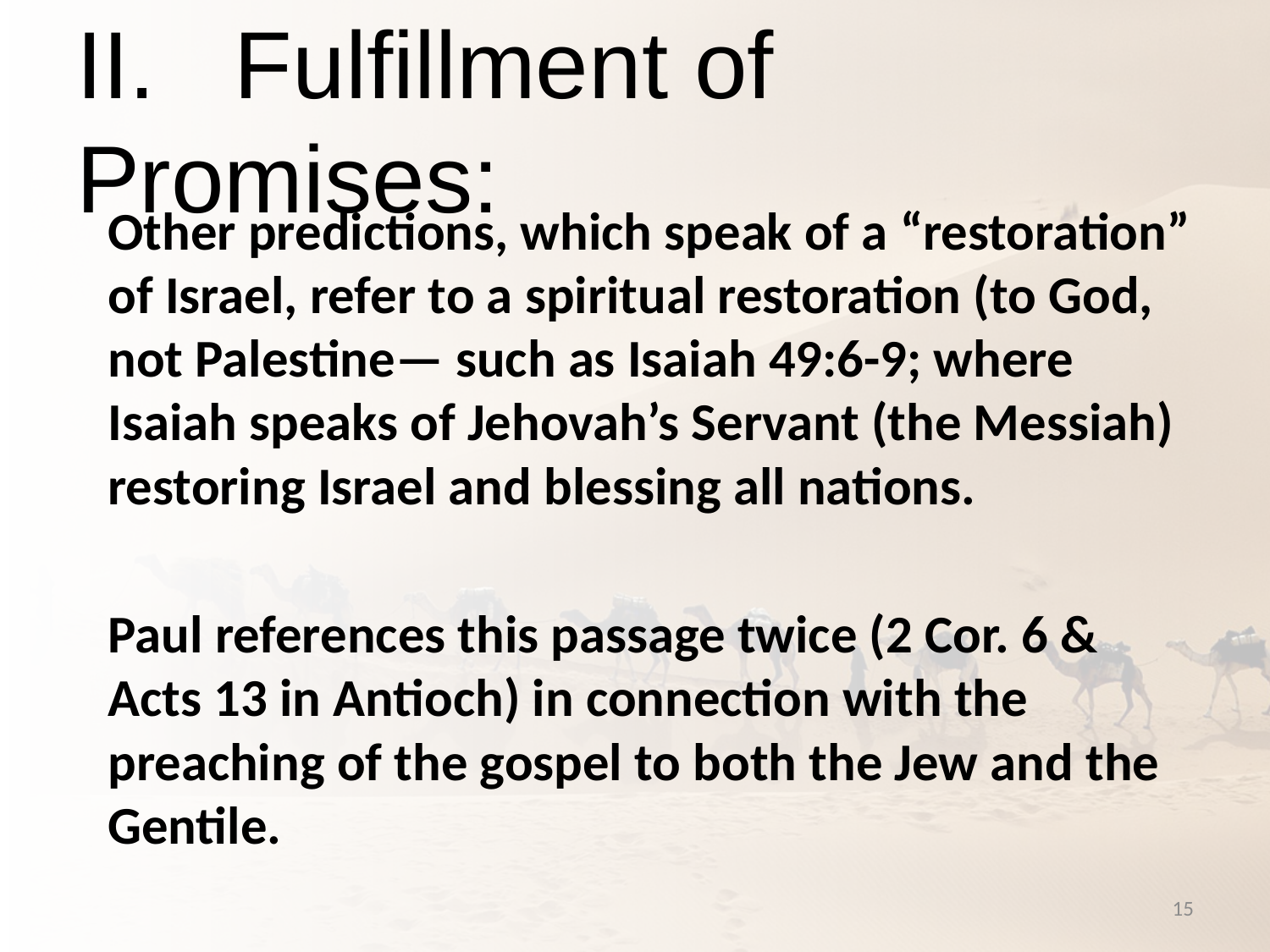

# II.   Fulfillment of Promises:
Other predictions, which speak of a “restoration” of Israel, refer to a spiritual restoration (to God, not Palestine— such as Isaiah 49:6-9; where Isaiah speaks of Jehovah’s Servant (the Messiah) restoring Israel and blessing all nations.

Paul references this passage twice (2 Cor. 6 & Acts 13 in Antioch) in connection with the preaching of the gospel to both the Jew and the Gentile.

15